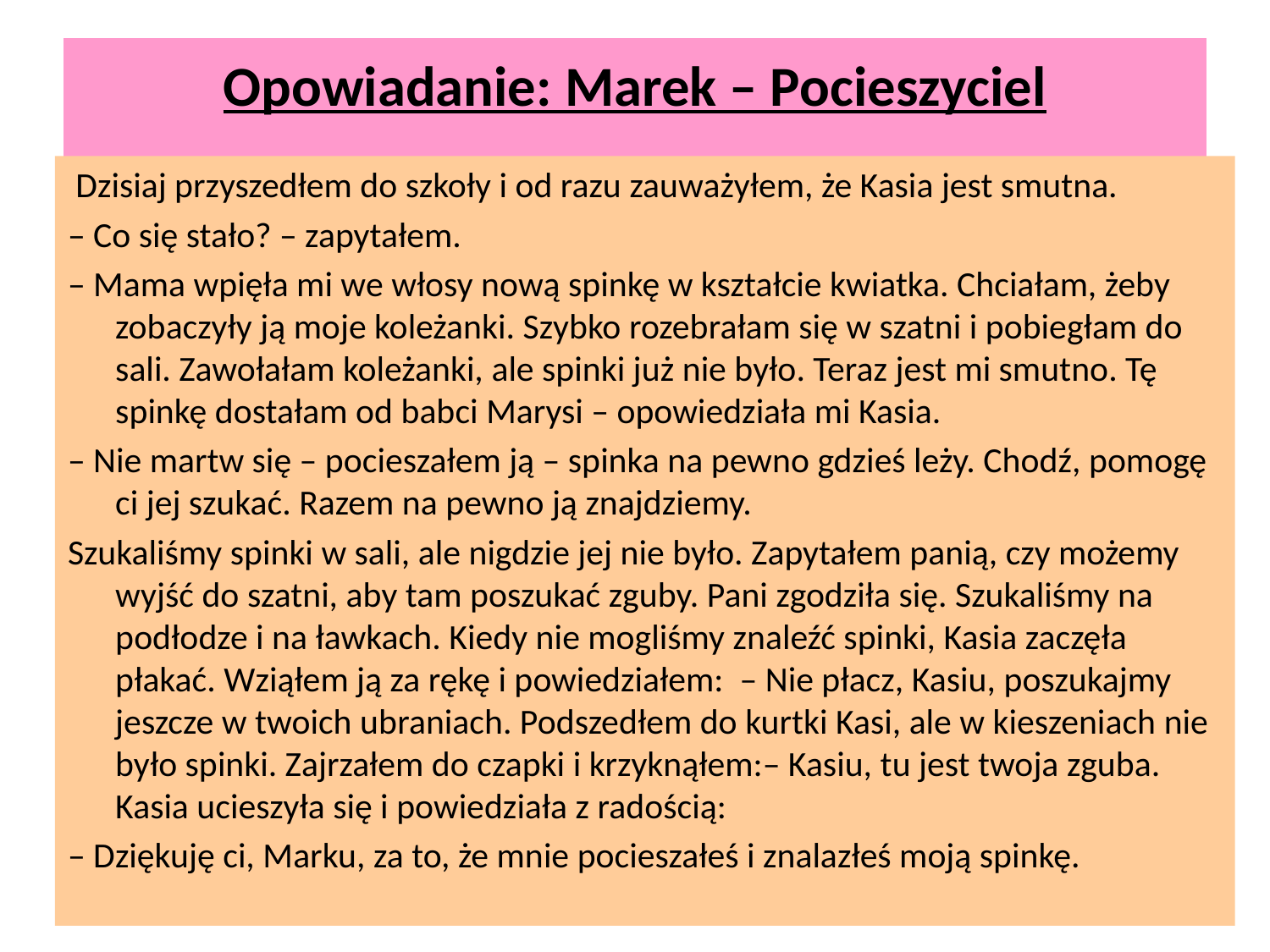

# Opowiadanie: Marek – Pocieszyciel
 Dzisiaj przyszedłem do szkoły i od razu zauważyłem, że Kasia jest smutna.
– Co się stało? – zapytałem.
– Mama wpięła mi we włosy nową spinkę w kształcie kwiatka. Chciałam, żeby zobaczyły ją moje koleżanki. Szybko rozebrałam się w szatni i pobiegłam do sali. Zawołałam koleżanki, ale spinki już nie było. Teraz jest mi smutno. Tę spinkę dostałam od babci Marysi – opowiedziała mi Kasia.
– Nie martw się – pocieszałem ją – spinka na pewno gdzieś leży. Chodź, pomogę ci jej szukać. Razem na pewno ją znajdziemy.
Szukaliśmy spinki w sali, ale nigdzie jej nie było. Zapytałem panią, czy możemy wyjść do szatni, aby tam poszukać zguby. Pani zgodziła się. Szukaliśmy na podłodze i na ławkach. Kiedy nie mogliśmy znaleźć spinki, Kasia zaczęła płakać. Wziąłem ją za rękę i powiedziałem:  – Nie płacz, Kasiu, poszukajmy jeszcze w twoich ubraniach. Podszedłem do kurtki Kasi, ale w kieszeniach nie było spinki. Zajrzałem do czapki i krzyknąłem:– Kasiu, tu jest twoja zguba. Kasia ucieszyła się i powiedziała z radością:
– Dziękuję ci, Marku, za to, że mnie pocieszałeś i znalazłeś moją spinkę.